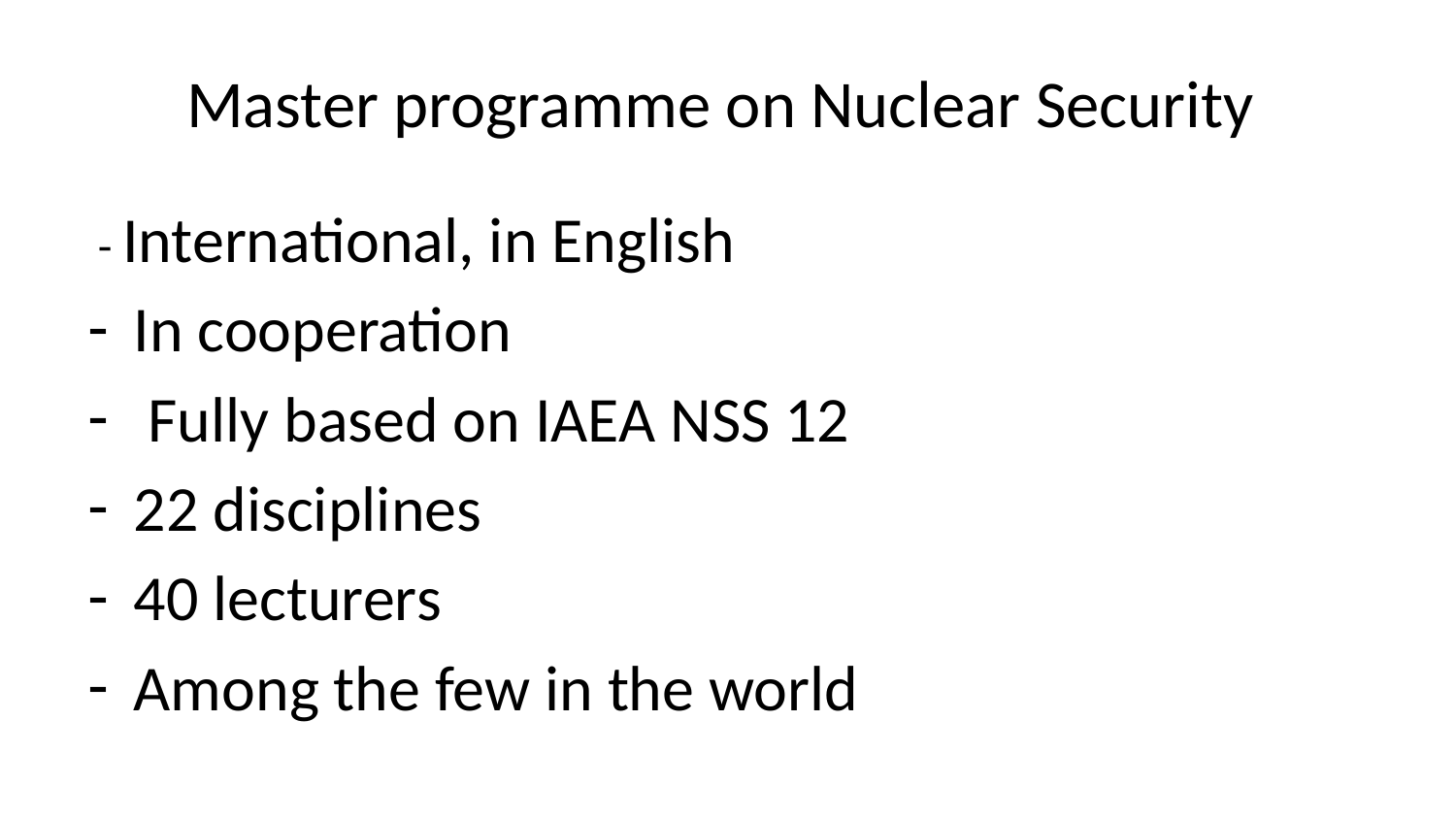

# Master programme on Nuclear Security
 - International, in English
In cooperation
 Fully based on IAEA NSS 12
22 disciplines
40 lecturers
Among the few in the world